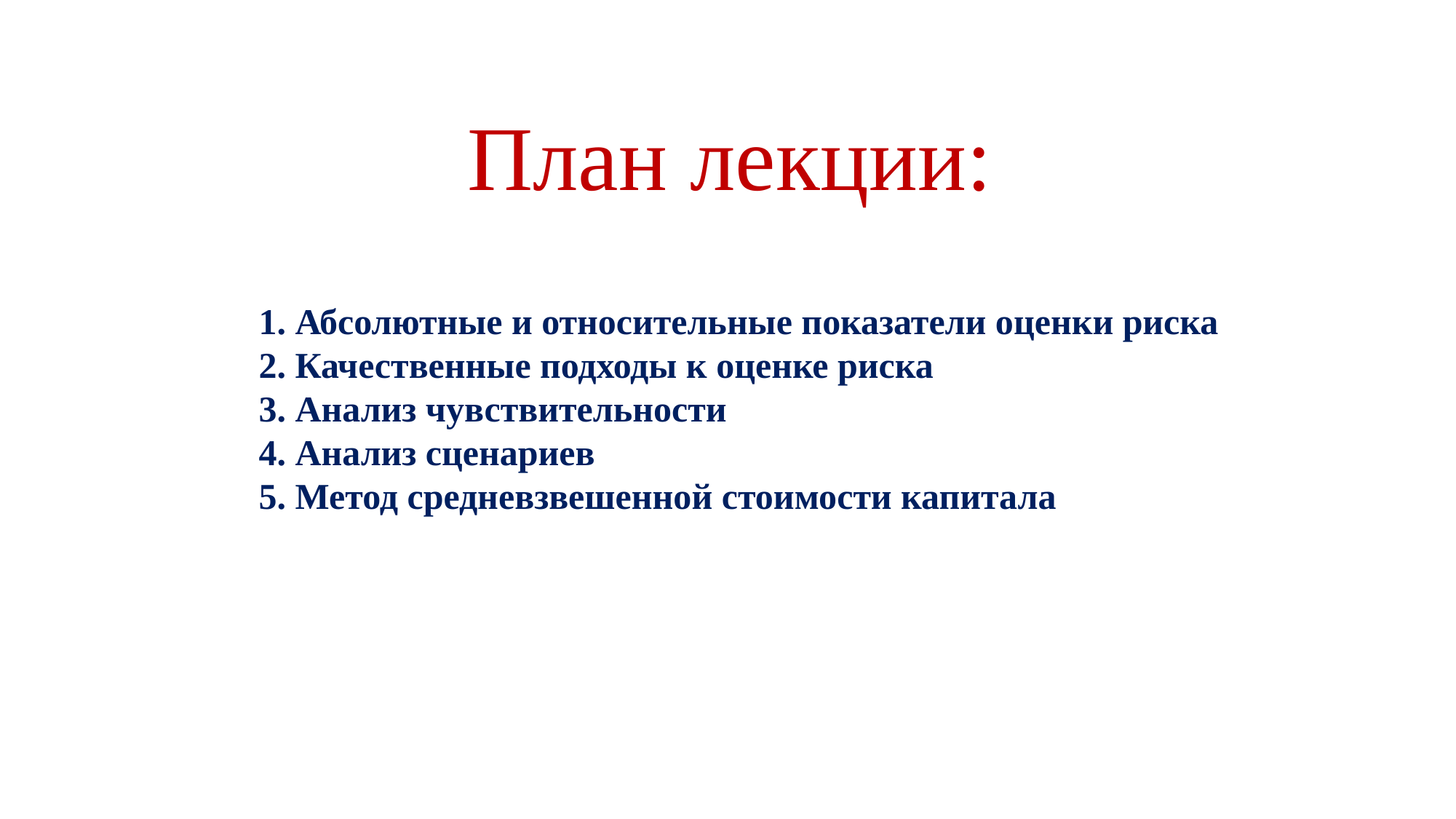

# План лекции:
1. Абсолютные и относительные показатели оценки риска
2. Качественные подходы к оценке риска
3. Анализ чувствительности
4. Анализ сценариев
5. Метод средневзвешенной стоимости капитала